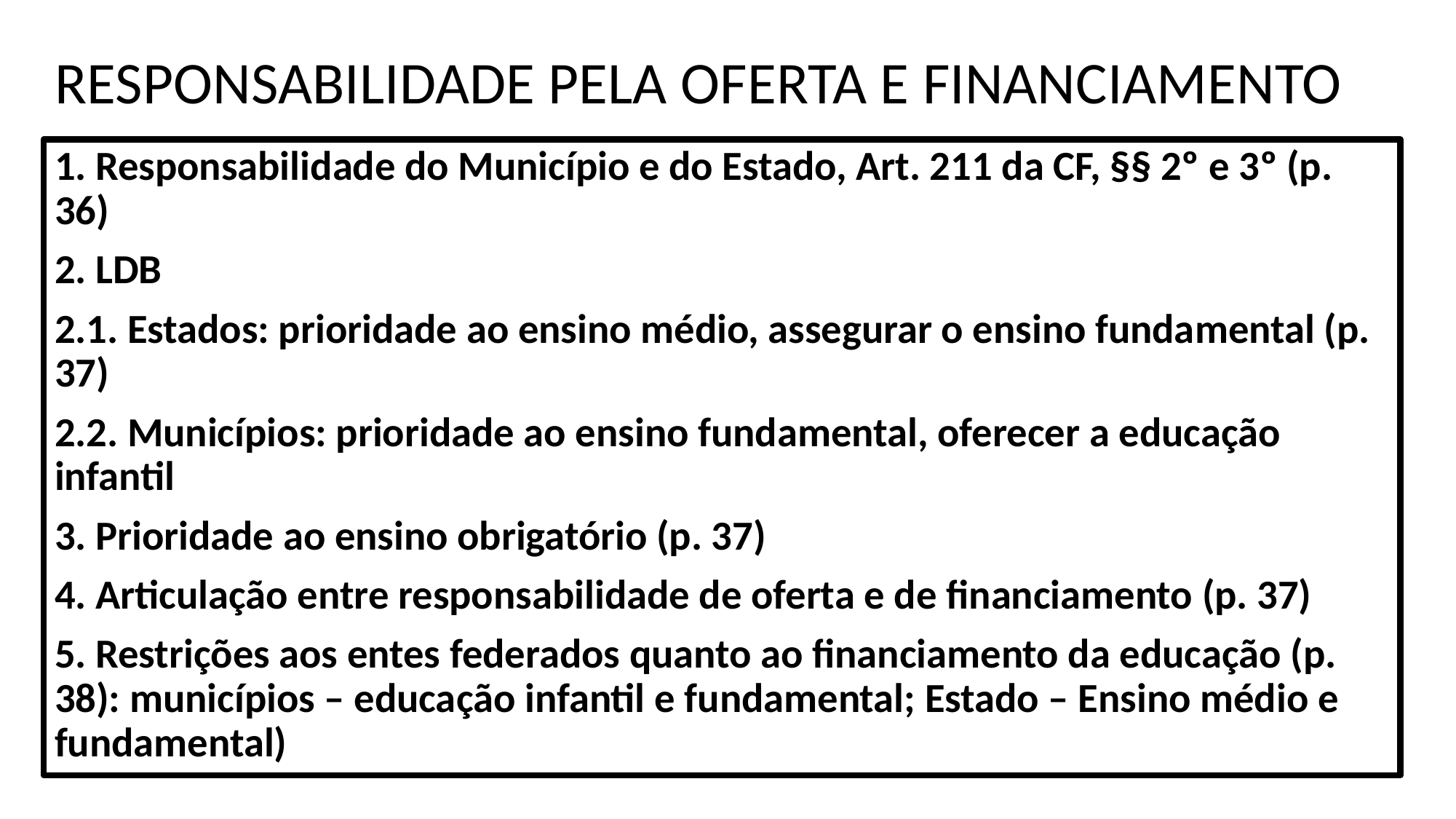

# RESPONSABILIDADE PELA OFERTA E FINANCIAMENTO
1. Responsabilidade do Município e do Estado, Art. 211 da CF, §§ 2º e 3º (p. 36)
2. LDB
2.1. Estados: prioridade ao ensino médio, assegurar o ensino fundamental (p. 37)
2.2. Municípios: prioridade ao ensino fundamental, oferecer a educação infantil
3. Prioridade ao ensino obrigatório (p. 37)
4. Articulação entre responsabilidade de oferta e de financiamento (p. 37)
5. Restrições aos entes federados quanto ao financiamento da educação (p. 38): municípios – educação infantil e fundamental; Estado – Ensino médio e fundamental)